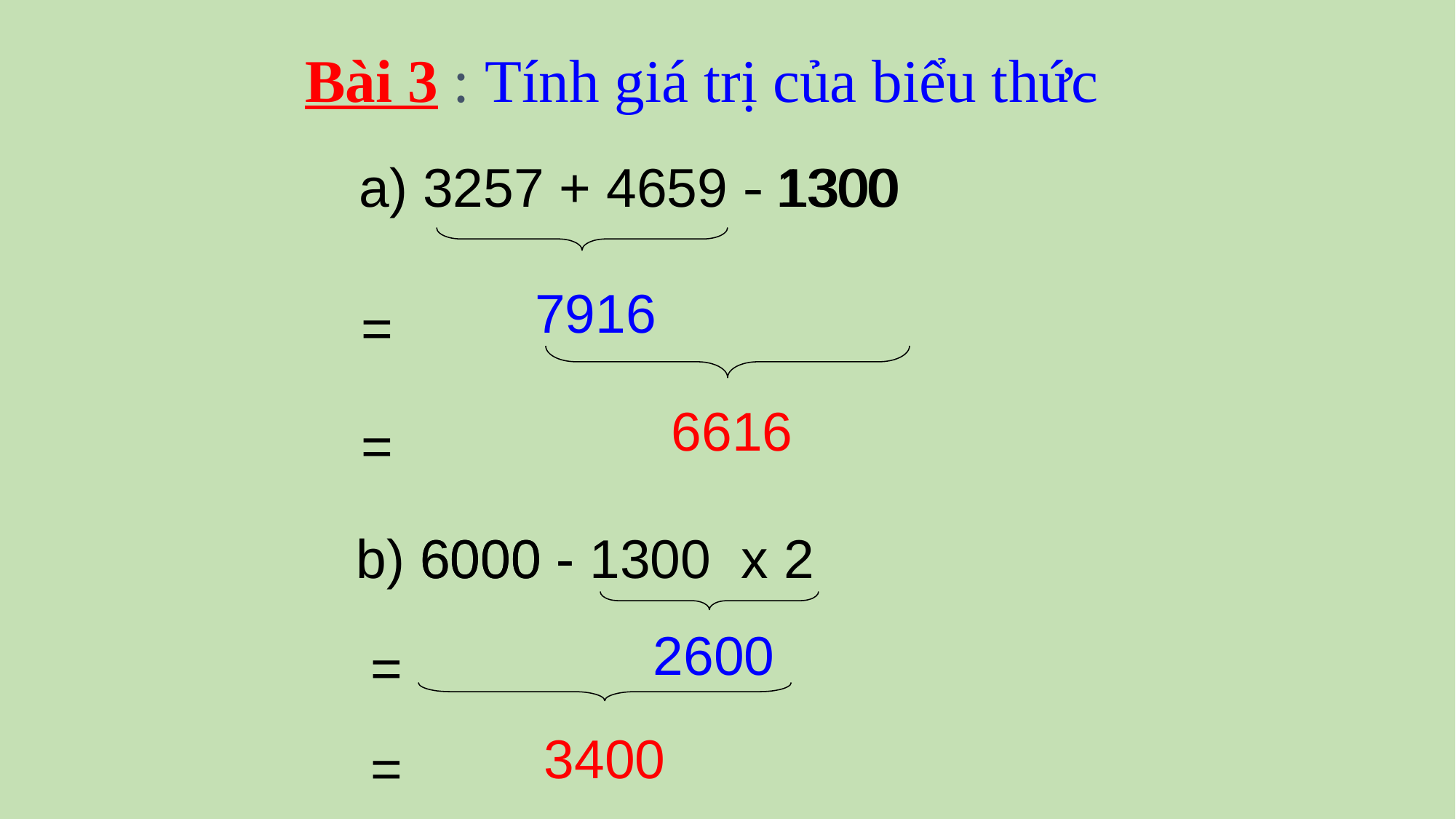

Bài 3 : Tính giá trị của biểu thức

- 1300
  a) 3257 + 4659 - 1300

7916
=
6616
=

b) 6000 - 1300  x 2

6000 -
2600
=
3400
=